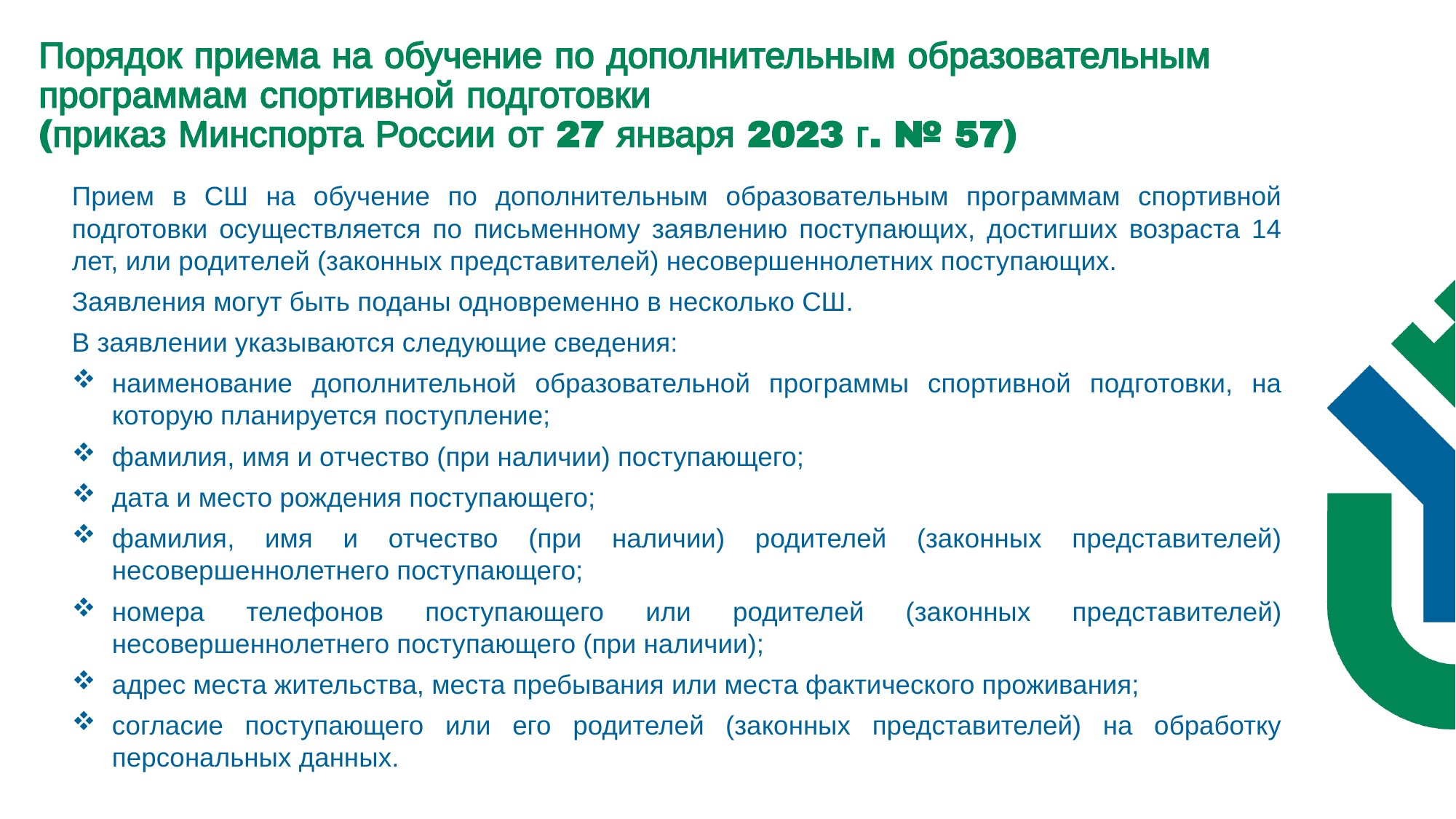

Порядок приема на обучение по дополнительным образовательным программам спортивной подготовки
(приказ Минспорта России от 27 января 2023 г. № 57)
Прием в СШ на обучение по дополнительным образовательным программам спортивной подготовки осуществляется по письменному заявлению поступающих, достигших возраста 14 лет, или родителей (законных представителей) несовершеннолетних поступающих.
Заявления могут быть поданы одновременно в несколько СШ.
В заявлении указываются следующие сведения:
наименование дополнительной образовательной программы спортивной подготовки, на которую планируется поступление;
фамилия, имя и отчество (при наличии) поступающего;
дата и место рождения поступающего;
фамилия, имя и отчество (при наличии) родителей (законных представителей) несовершеннолетнего поступающего;
номера телефонов поступающего или родителей (законных представителей) несовершеннолетнего поступающего (при наличии);
адрес места жительства, места пребывания или места фактического проживания;
согласие поступающего или его родителей (законных представителей) на обработку персональных данных.